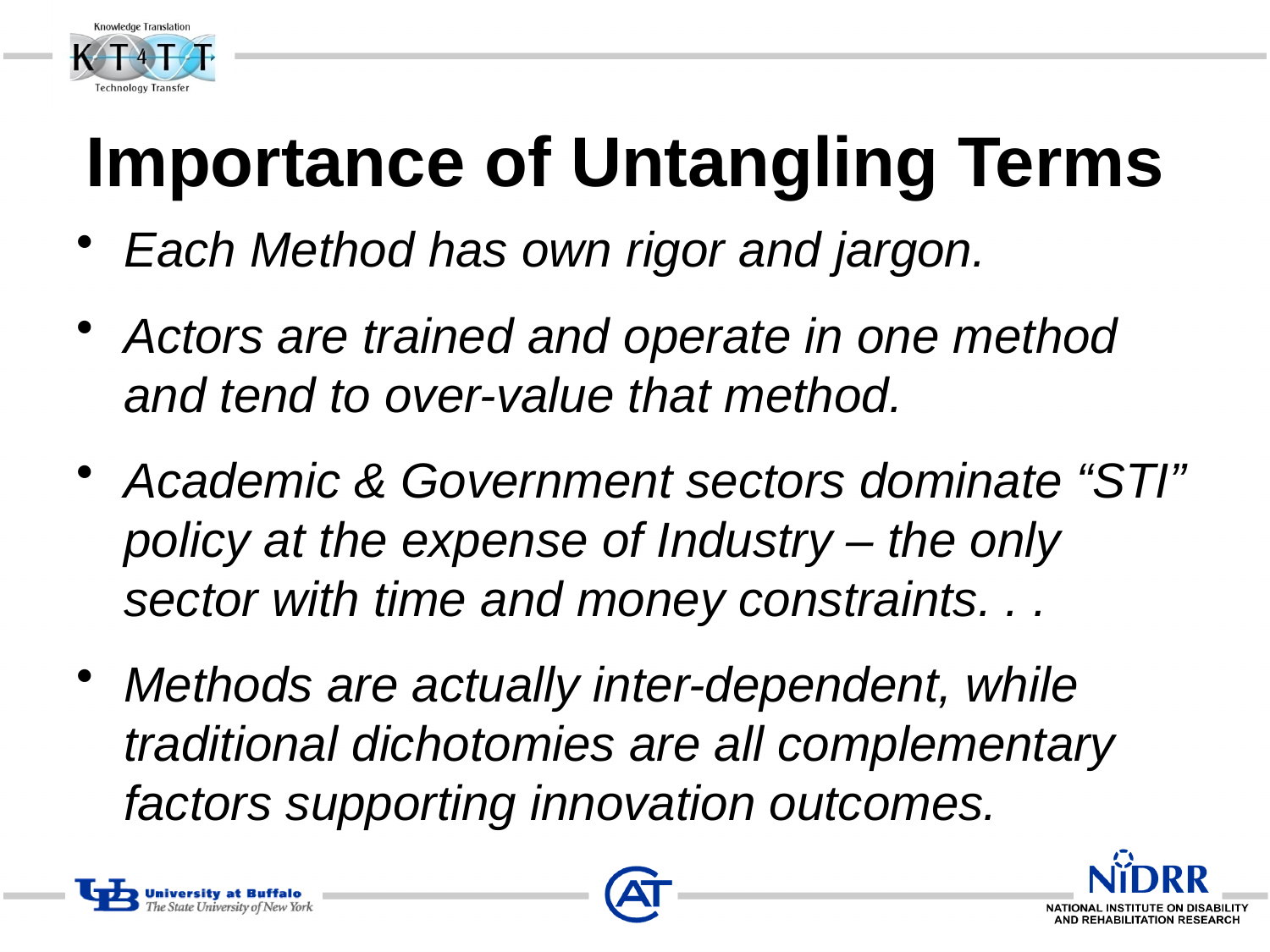

# Importance of Untangling Terms
Each Method has own rigor and jargon.
Actors are trained and operate in one method and tend to over-value that method.
Academic & Government sectors dominate “STI” policy at the expense of Industry – the only sector with time and money constraints. . .
Methods are actually inter-dependent, while traditional dichotomies are all complementary factors supporting innovation outcomes.